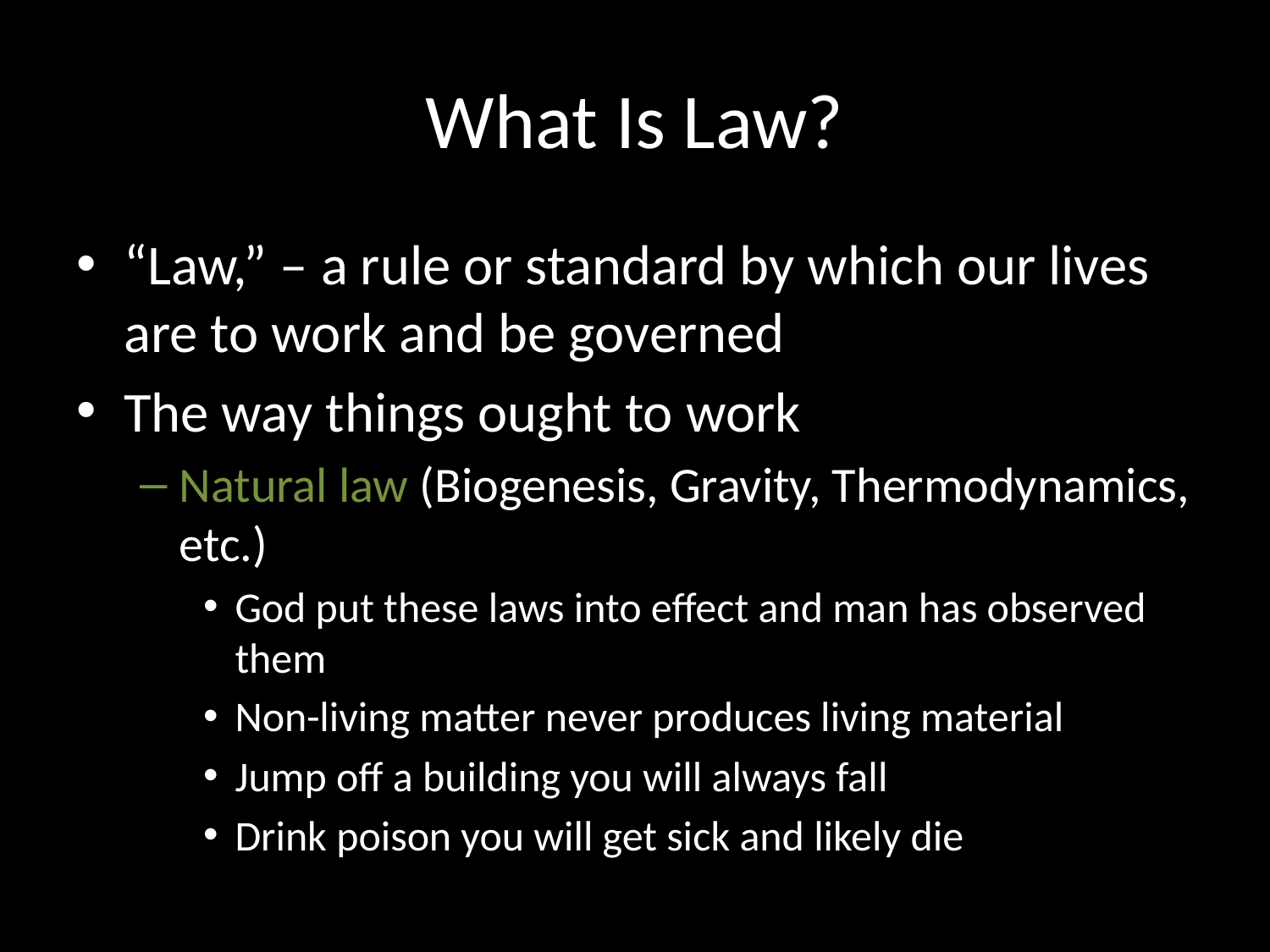

# What Is Law?
“Law,” – a rule or standard by which our lives are to work and be governed
The way things ought to work
Natural law (Biogenesis, Gravity, Thermodynamics, etc.)
God put these laws into effect and man has observed them
Non-living matter never produces living material
Jump off a building you will always fall
Drink poison you will get sick and likely die